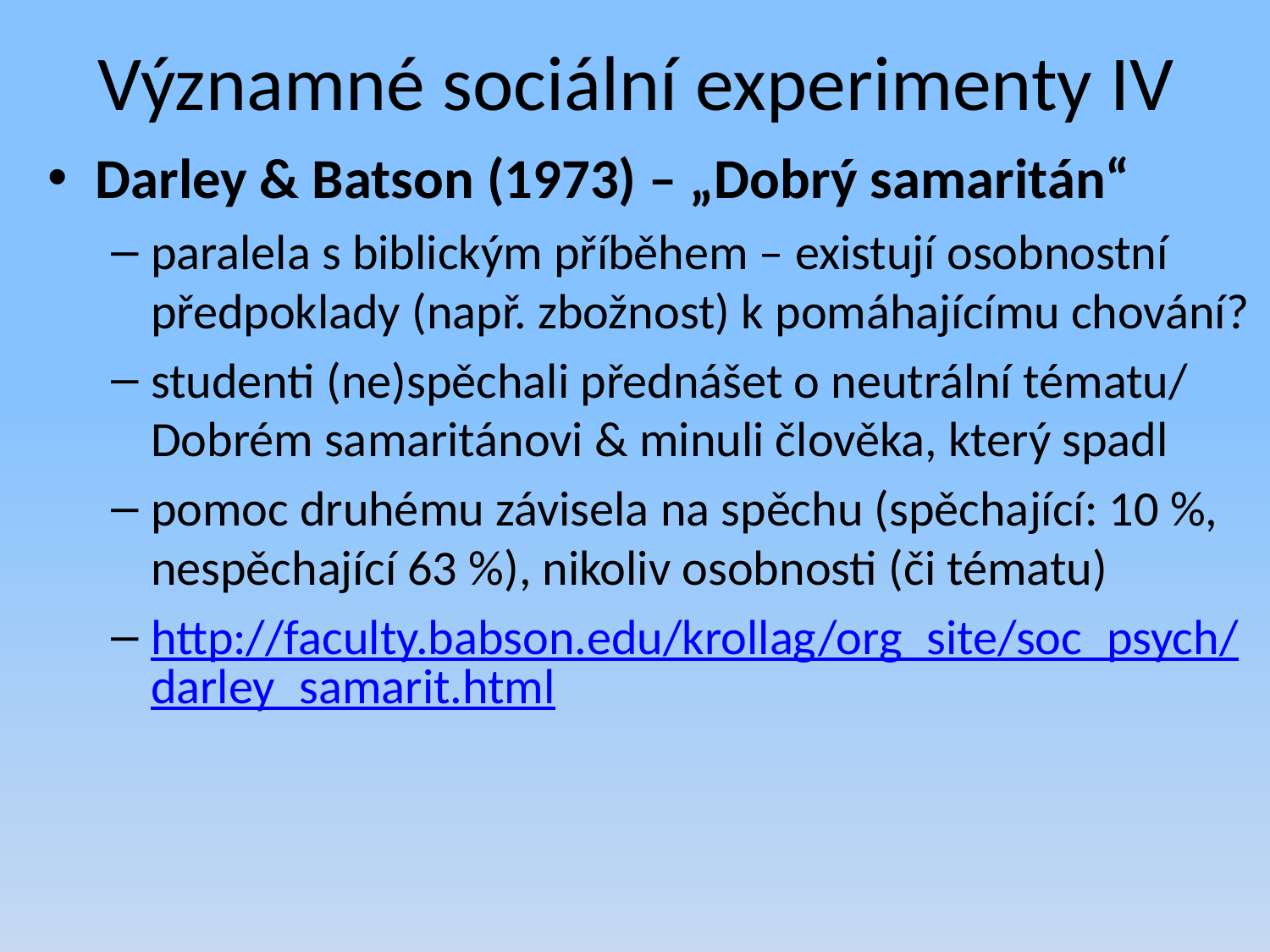

# Významné sociální experimenty IV
Darley & Batson (1973) – „Dobrý samaritán“
paralela s biblickým příběhem – existují osobnostní předpoklady (např. zbožnost) k pomáhajícímu chování?
studenti (ne)spěchali přednášet o neutrální tématu/ Dobrém samaritánovi & minuli člověka, který spadl
pomoc druhému závisela na spěchu (spěchající: 10 %, nespěchající 63 %), nikoliv osobnosti (či tématu)
http://faculty.babson.edu/krollag/org_site/soc_psych/darley_samarit.html